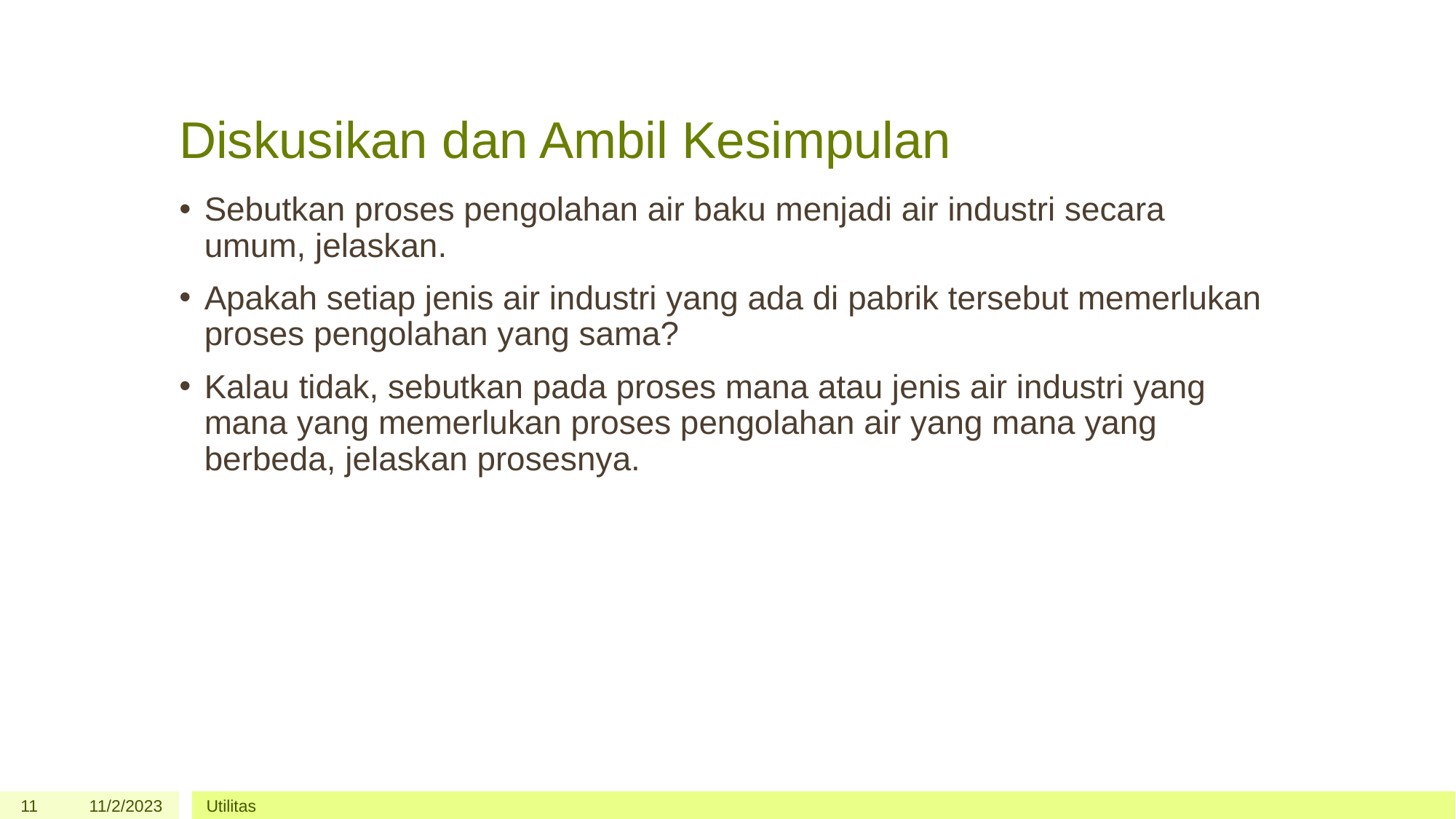

# Diskusikan dan Ambil Kesimpulan
Sebutkan proses pengolahan air baku menjadi air industri secara umum, jelaskan.
Apakah setiap jenis air industri yang ada di pabrik tersebut memerlukan proses pengolahan yang sama?
Kalau tidak, sebutkan pada proses mana atau jenis air industri yang mana yang memerlukan proses pengolahan air yang mana yang berbeda, jelaskan prosesnya.
11
11/2/2023
Utilitas